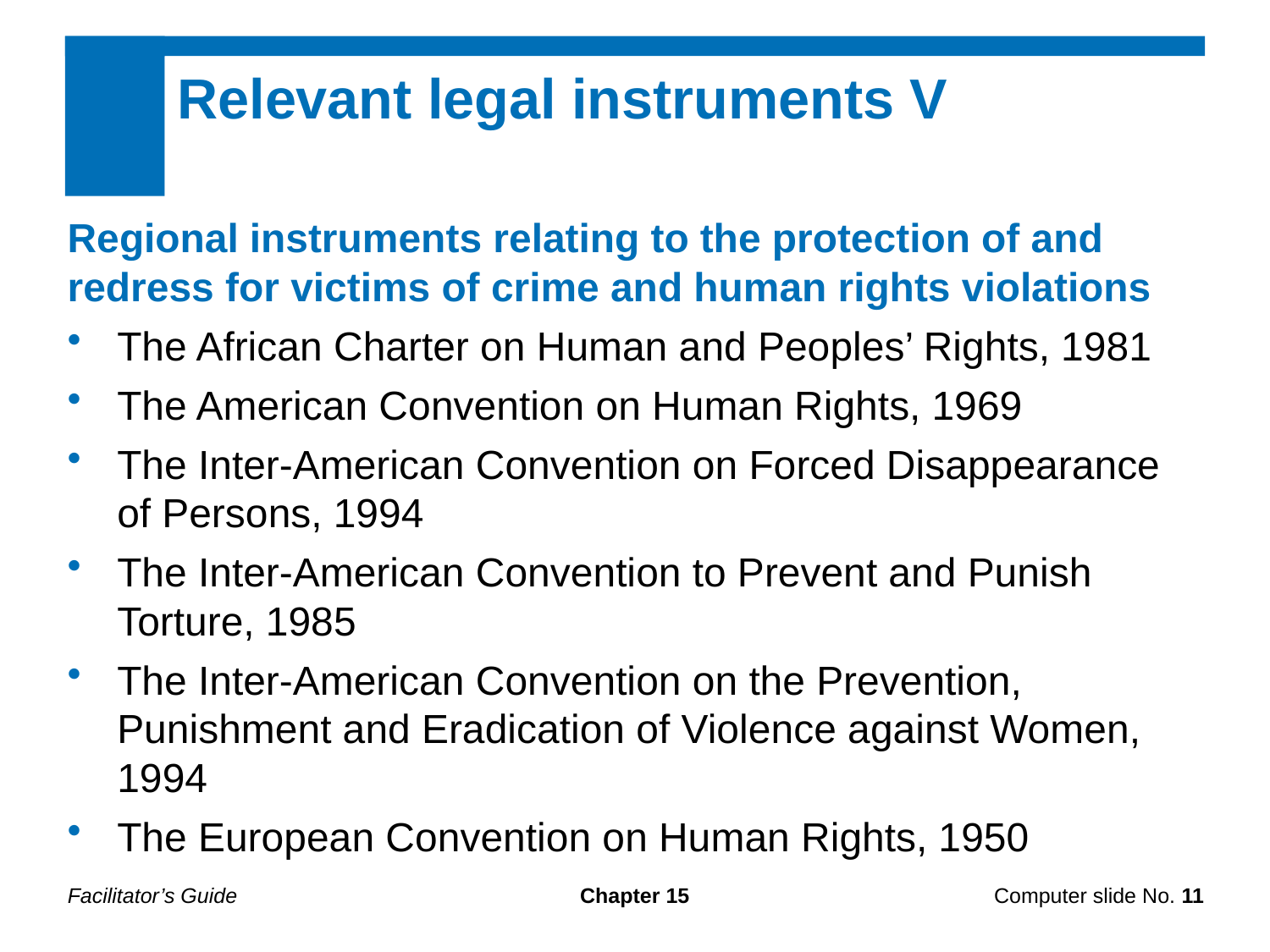

Relevant legal instruments V
Regional instruments relating to the protection of and redress for victims of crime and human rights violations
The African Charter on Human and Peoples’ Rights, 1981
The American Convention on Human Rights, 1969
The Inter-American Convention on Forced Disappearance of Persons, 1994
The Inter-American Convention to Prevent and Punish Torture, 1985
The Inter-American Convention on the Prevention, Punishment and Eradication of Violence against Women, 1994
The European Convention on Human Rights, 1950
Facilitator’s Guide
Chapter 15
Computer slide No. 11